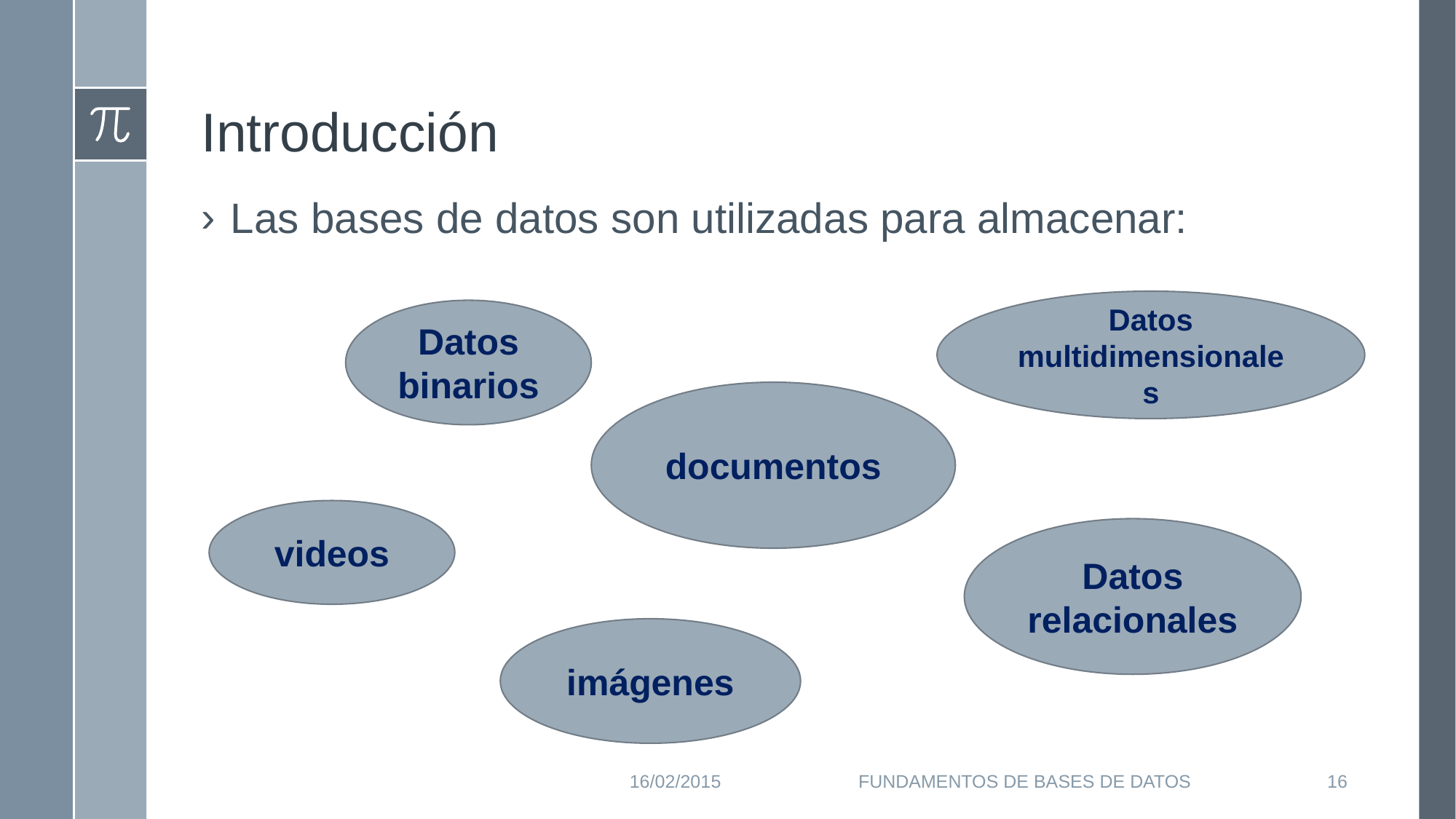

# Introducción
Las bases de datos son utilizadas para almacenar:

Datos multidimensionales
Datos binarios
documentos
videos
Datos relacionales
imágenes
16/02/2015
Fundamentos de Bases de Datos
16